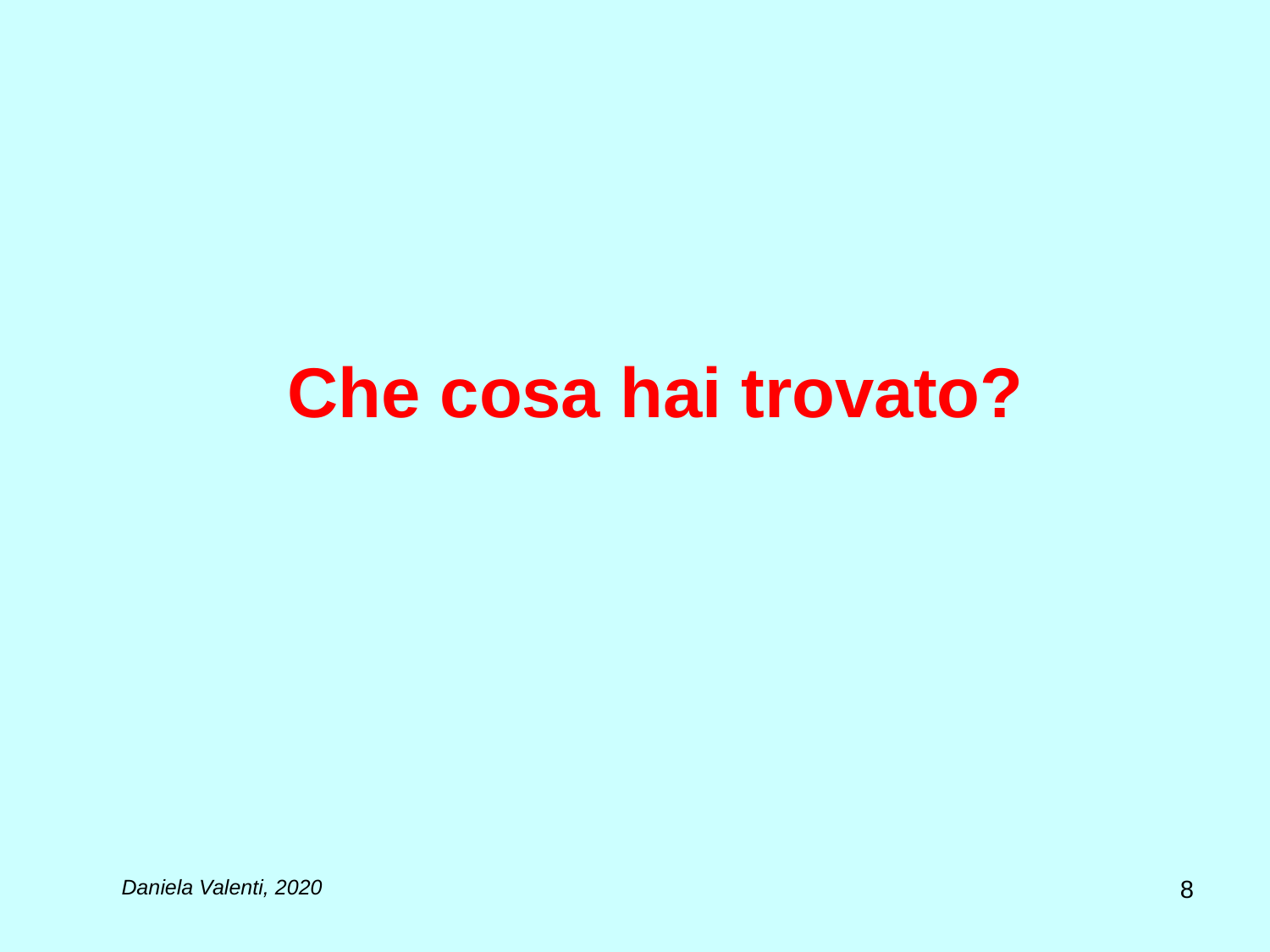

# Che cosa hai trovato?
8
Daniela Valenti, 2020